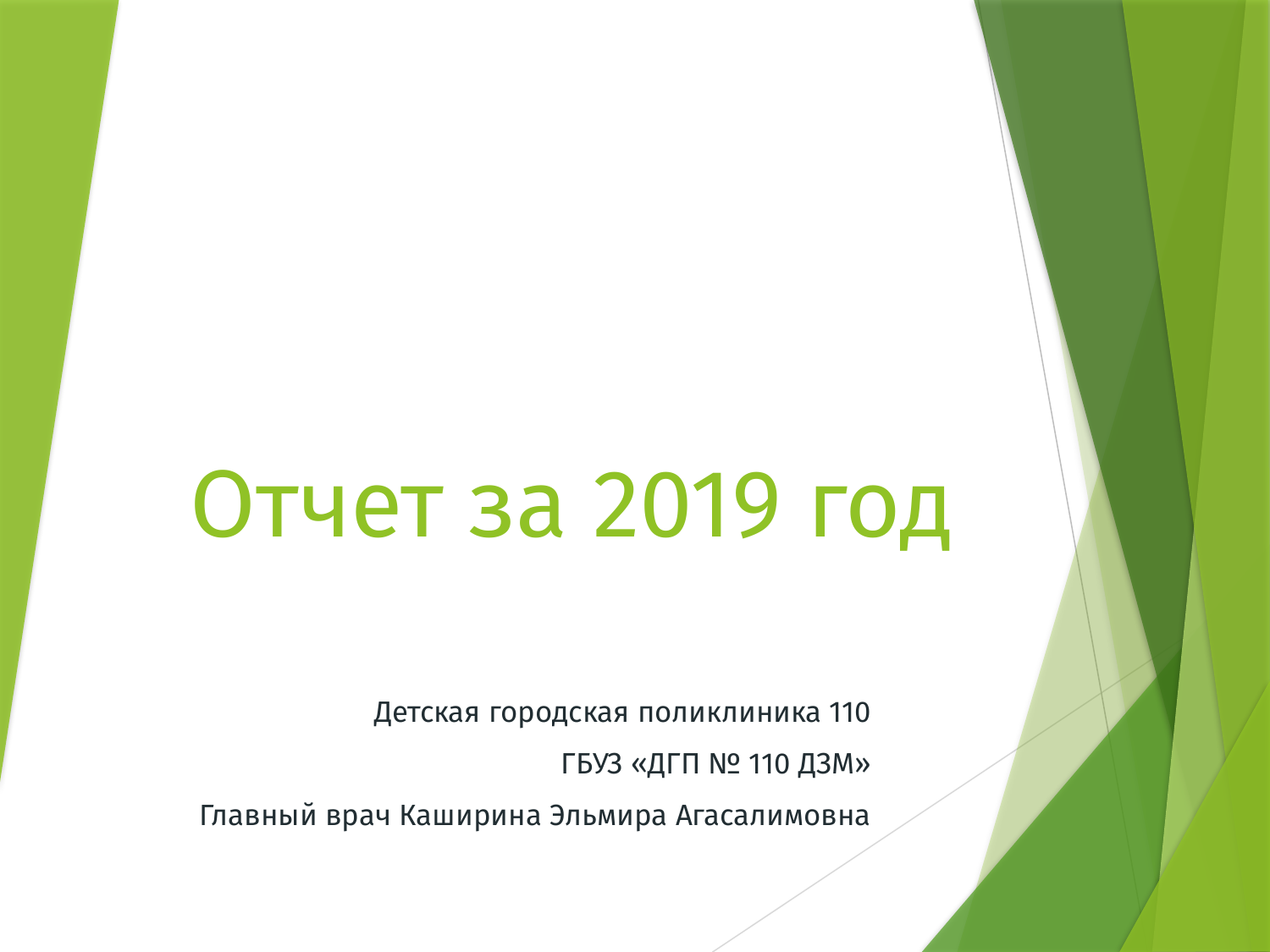

# Отчет за 2019 год
Детская городская поликлиника 110
ГБУЗ «ДГП № 110 ДЗМ»
Главный врач Каширина Эльмира Агасалимовна